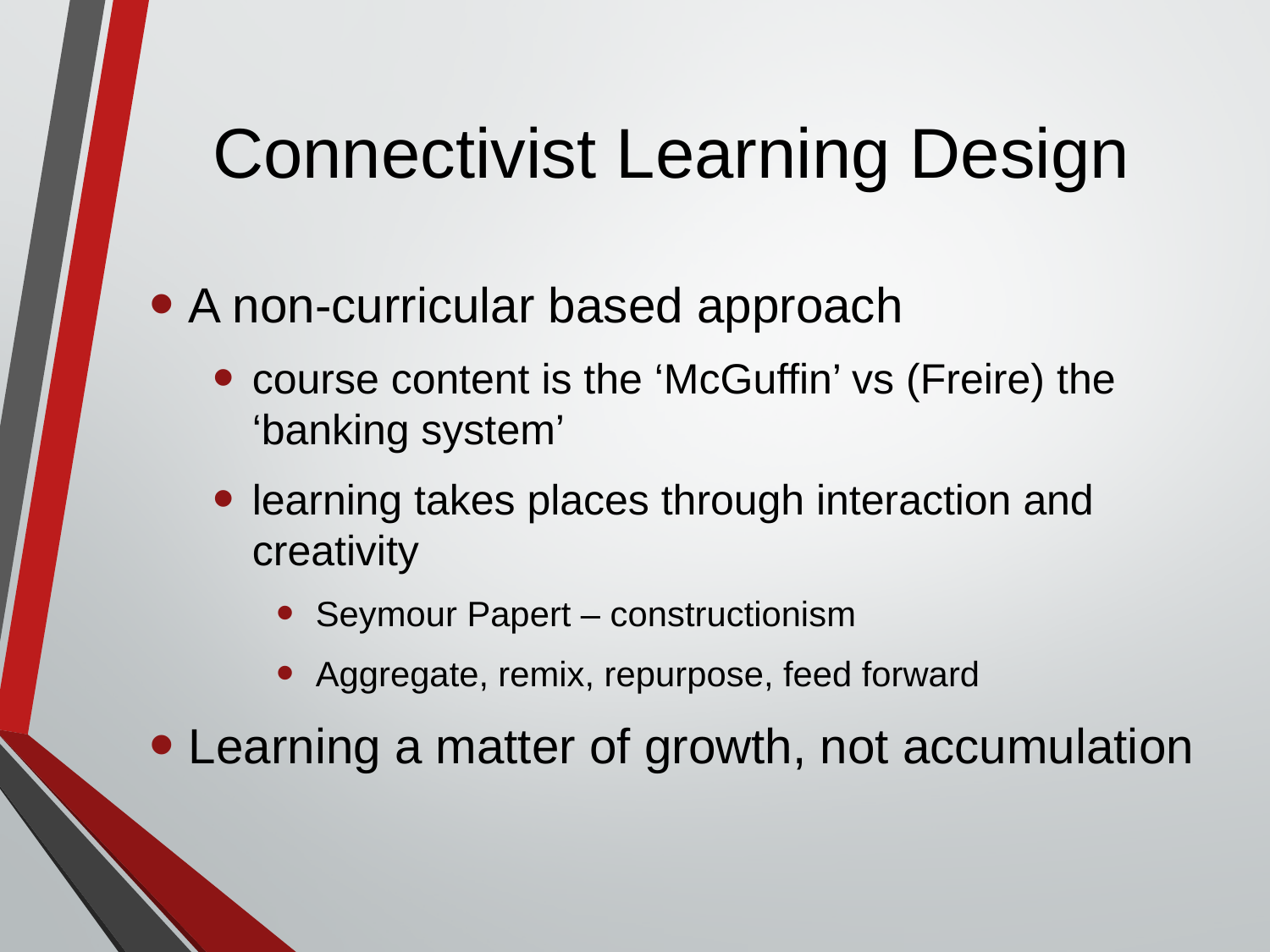

# Connectivist Learning Design
A non-curricular based approach
course content is the ‘McGuffin’ vs (Freire) the ‘banking system’
learning takes places through interaction and creativity
Seymour Papert – constructionism
Aggregate, remix, repurpose, feed forward
Learning a matter of growth, not accumulation